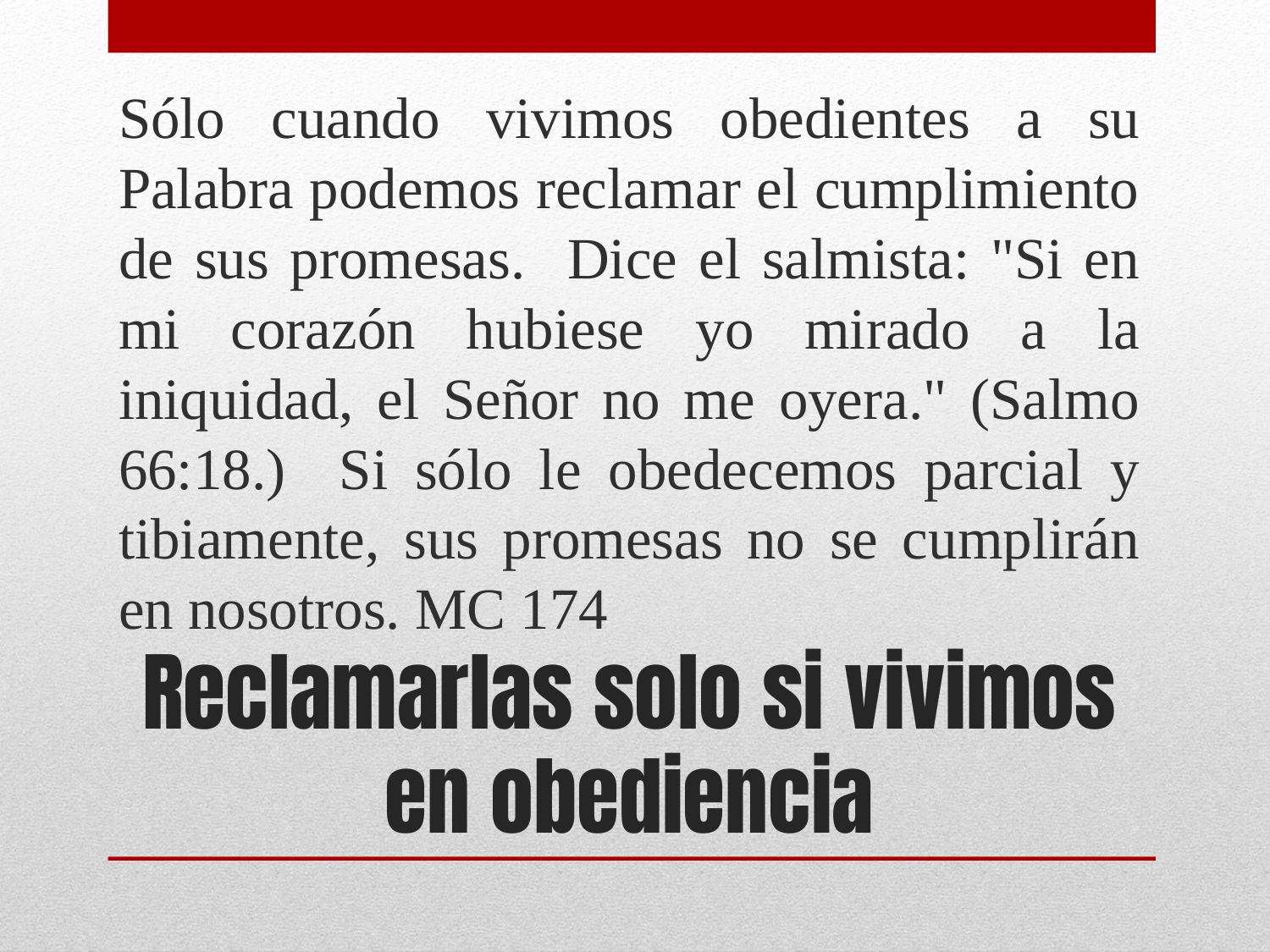

Sólo cuando vivimos obedientes a su Palabra podemos reclamar el cumplimiento de sus promesas.  Dice el salmista: "Si en mi corazón hubiese yo mirado a la iniquidad, el Señor no me oyera." (Salmo 66:18.)  Si sólo le obedecemos parcial y tibiamente, sus promesas no se cumplirán en nosotros. MC 174

# Reclamarlas solo si vivimos en obediencia